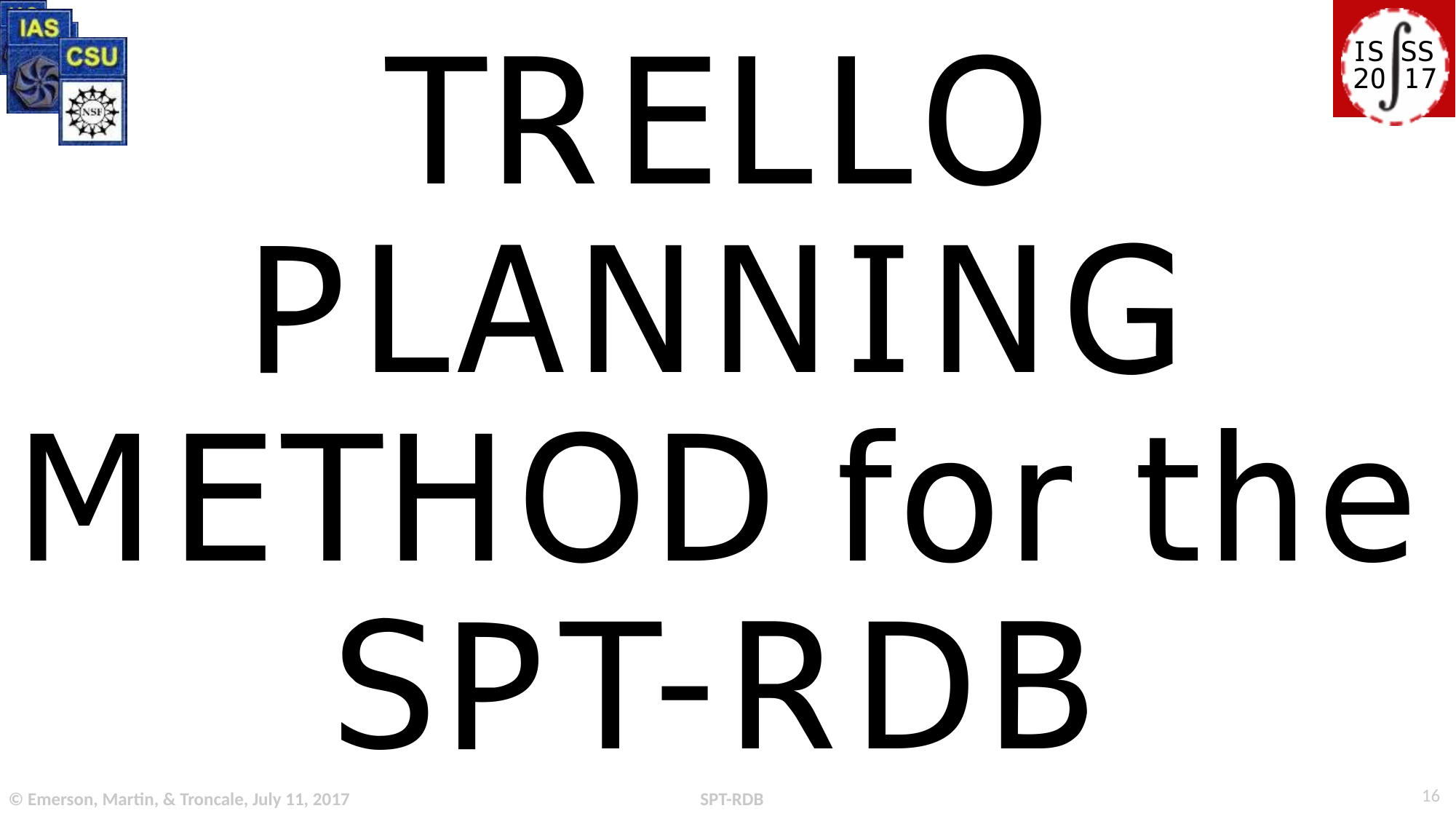

# TRELLO PLANNING METHOD for the SPT-RDB
16
© Emerson, Martin, & Troncale, July 11, 2017
SPT-RDB